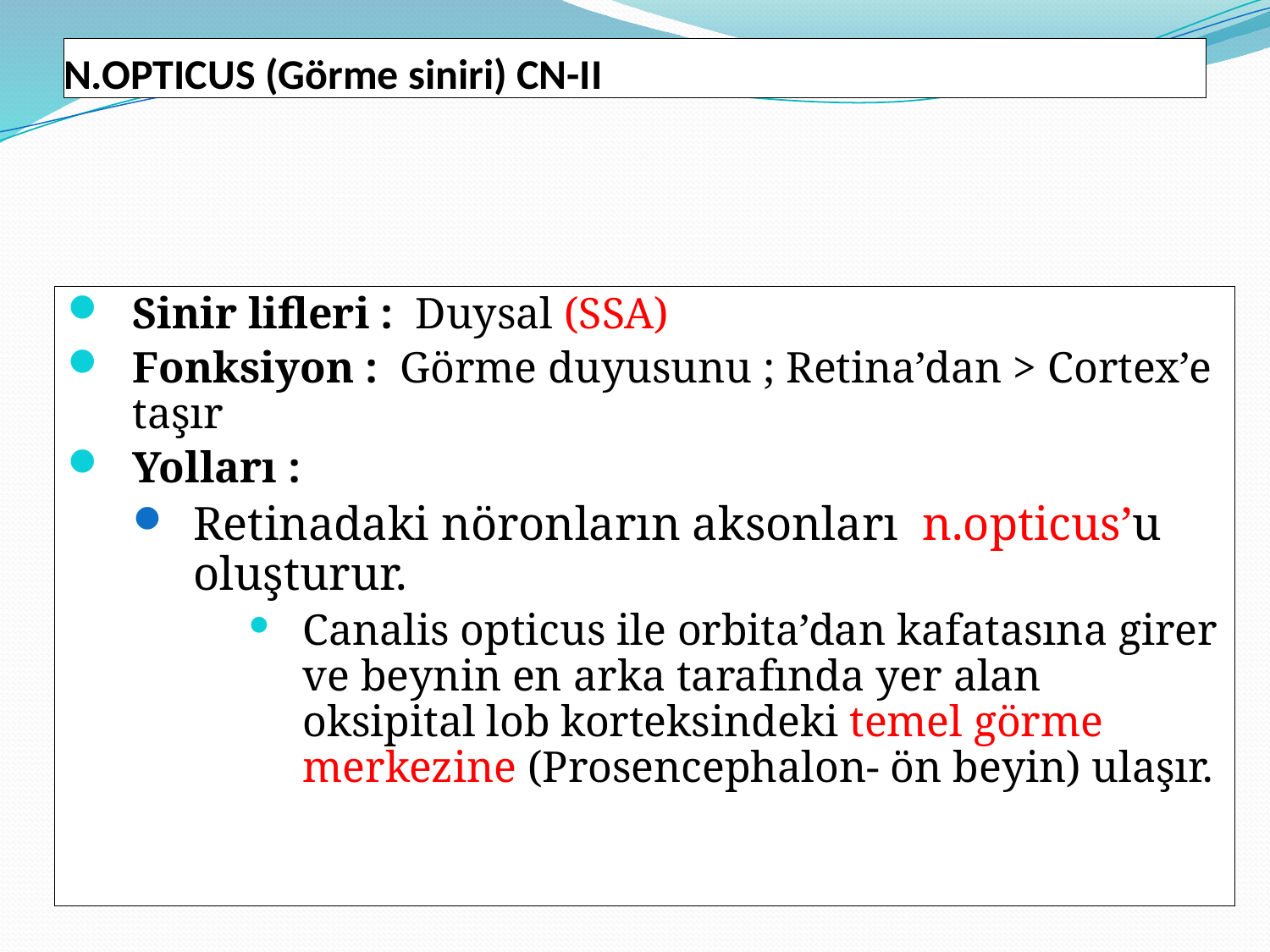

N.OPTICUS (Görme siniri) CN-II
Sinir lifleri :  Duysal (SSA)
Fonksiyon :  Görme duyusunu ; Retina’dan > Cortex’e taşır
Yolları :
Retinadaki nöronların aksonları  n.opticus’u oluşturur.
Canalis opticus ile orbita’dan kafatasına girer ve beynin en arka tarafında yer alan oksipital lob korteksindeki temel görme merkezine (Prosencephalon- ön beyin) ulaşır.